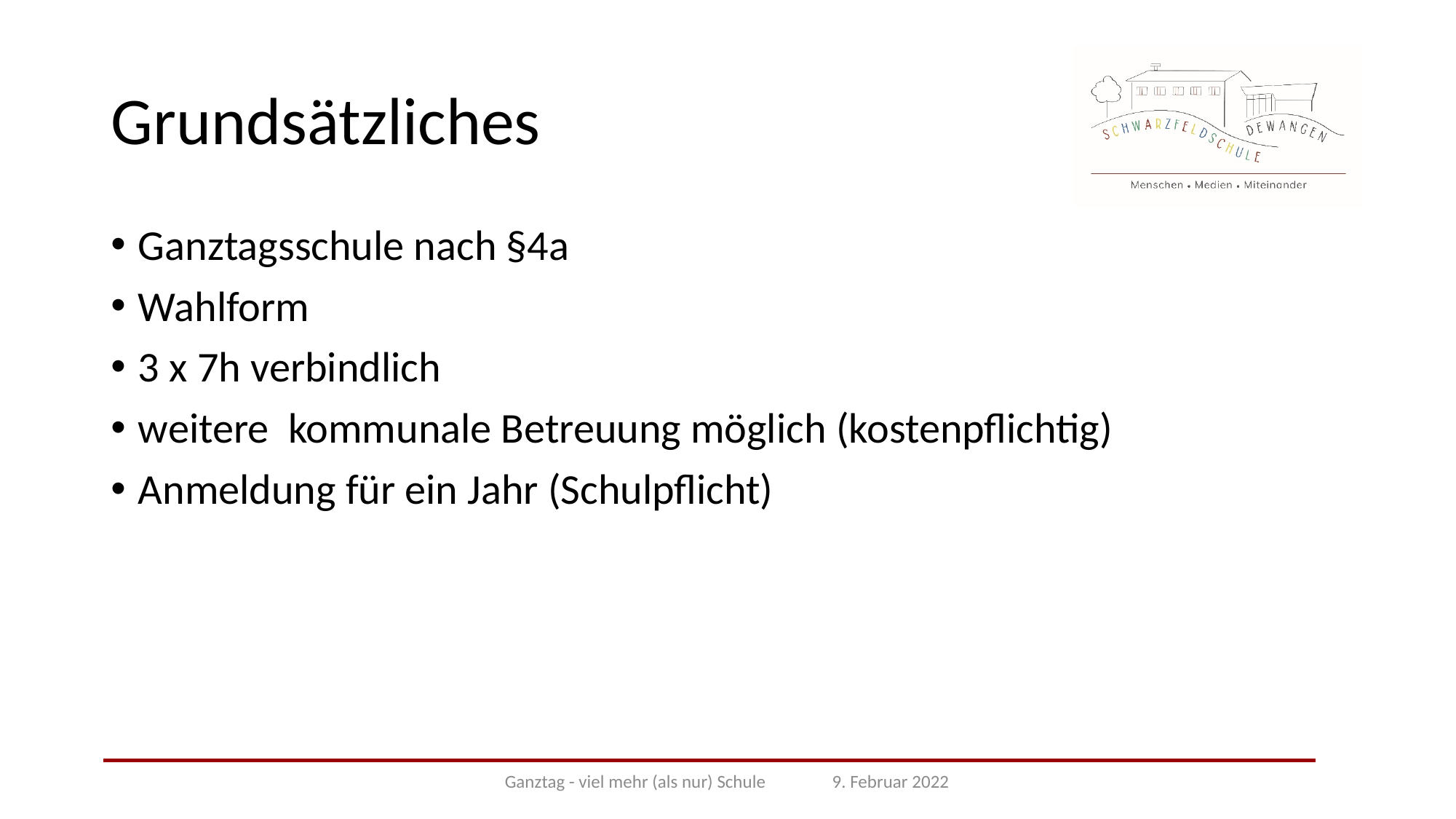

# Grundsätzliches
Ganztagsschule nach §4a
Wahlform
3 x 7h verbindlich
weitere  kommunale Betreuung möglich (kostenpflichtig)
Anmeldung für ein Jahr (Schulpflicht)
Ganztag - viel mehr (als nur) Schule                9. Februar 2022